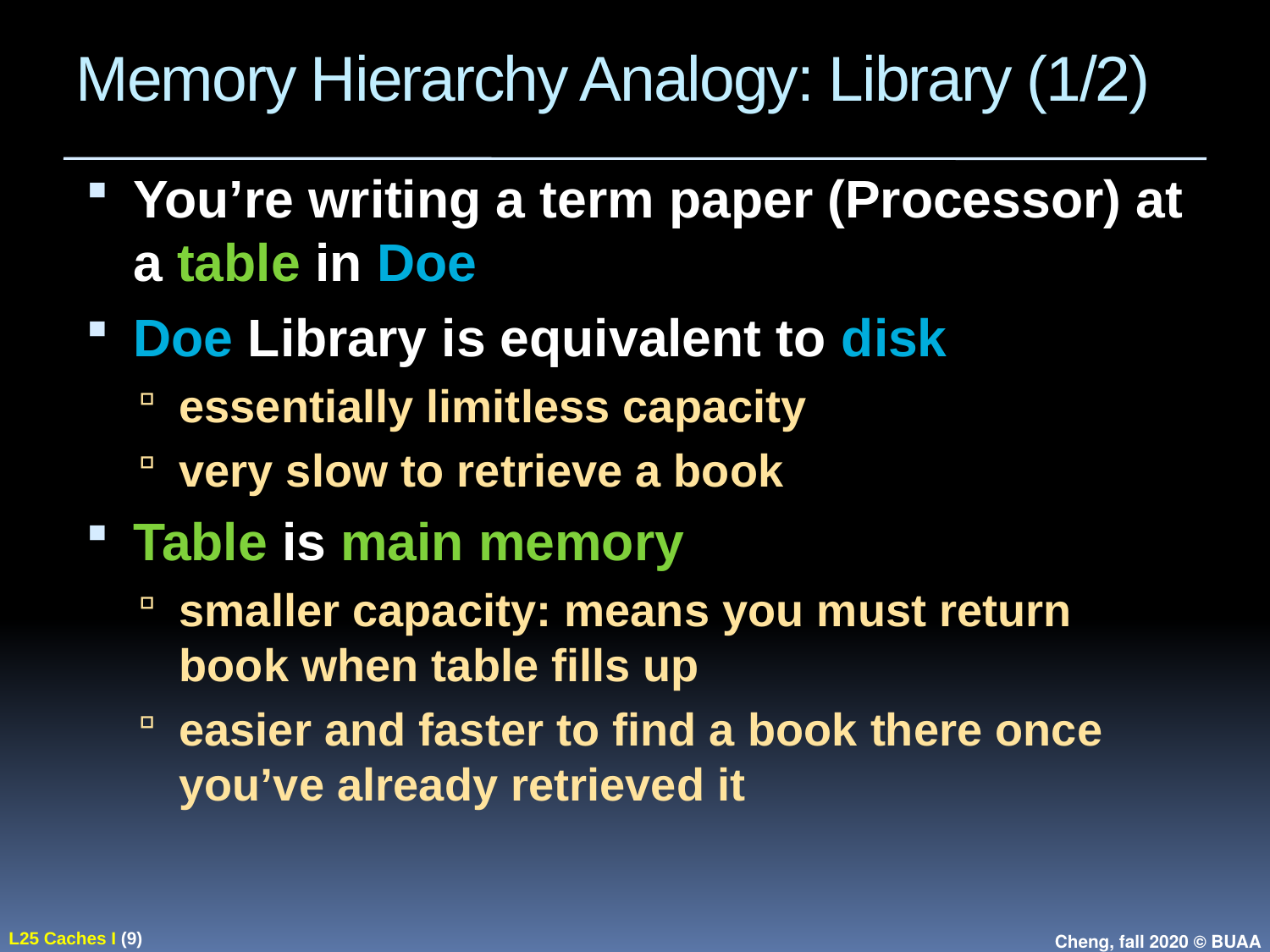

# Memory Hierarchy Analogy: Library (1/2)
You’re writing a term paper (Processor) at a table in Doe
Doe Library is equivalent to disk
essentially limitless capacity
very slow to retrieve a book
Table is main memory
smaller capacity: means you must return book when table fills up
easier and faster to find a book there once you’ve already retrieved it